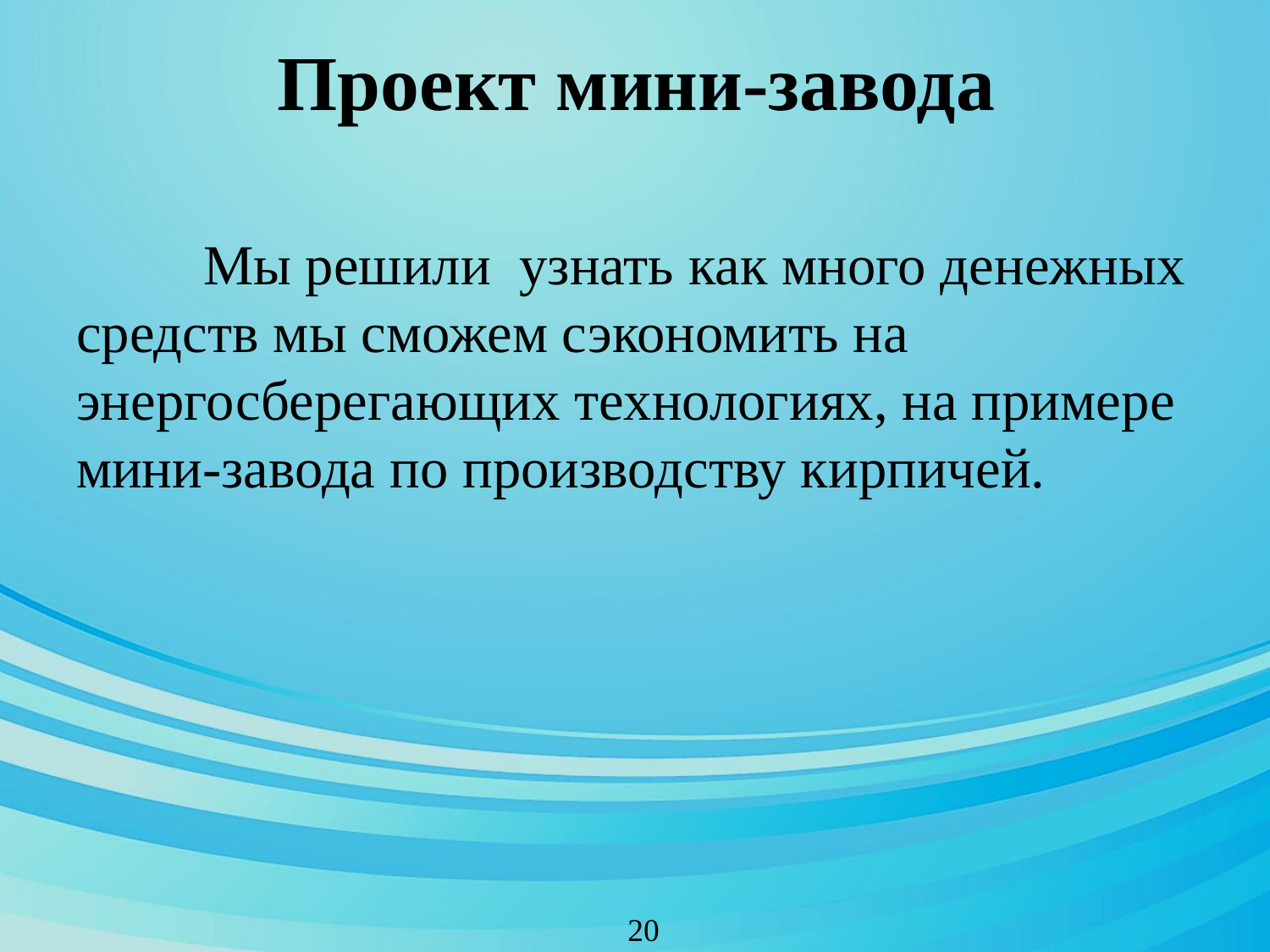

# Проект мини-завода
	Мы решили  узнать как много денежных средств мы сможем сэкономить на энергосберегающих технологиях, на примере мини-завода по производству кирпичей.
20